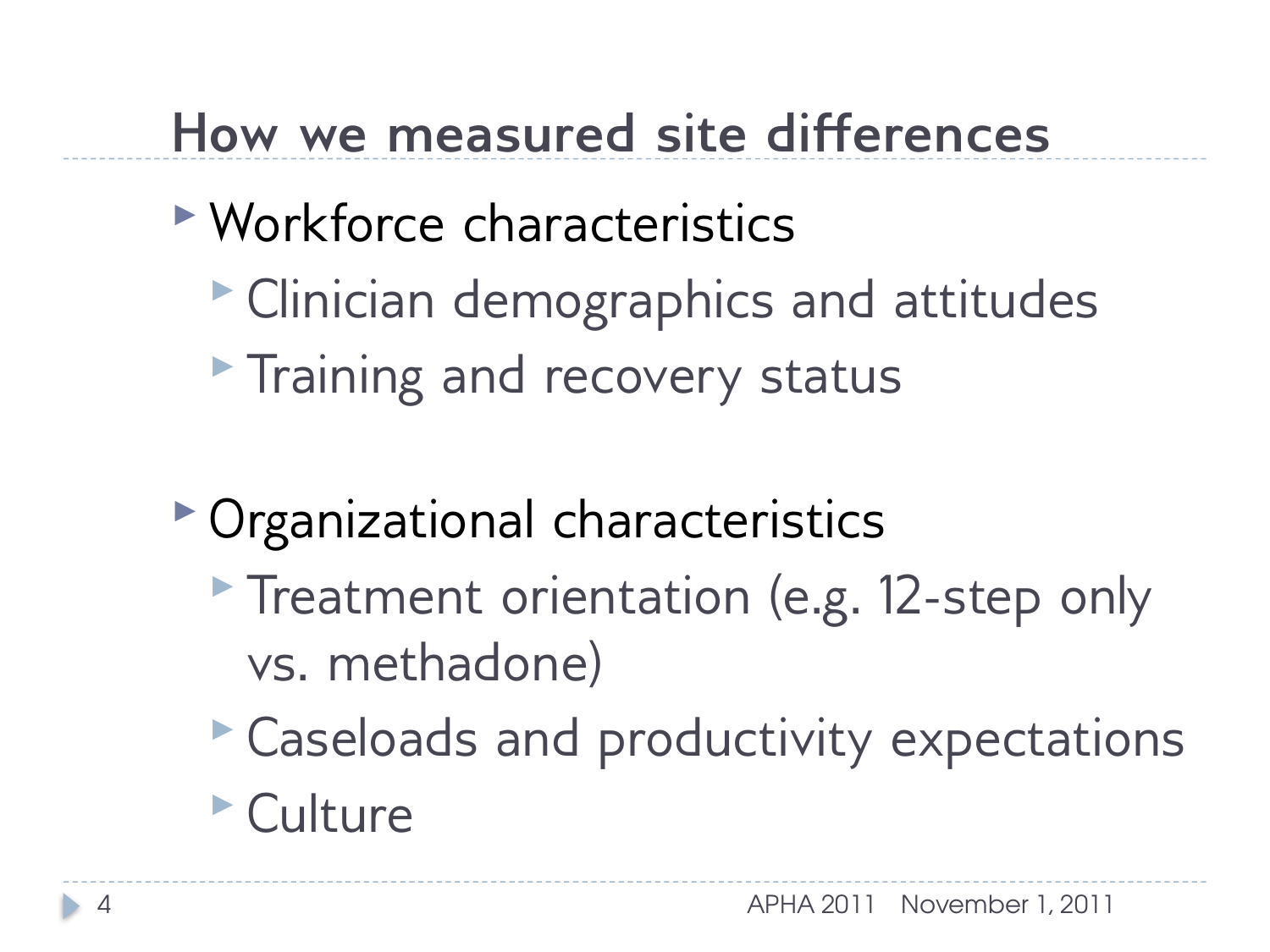

# How we measured site differences
Workforce characteristics
Clinician demographics and attitudes
Training and recovery status

Organizational characteristics
Treatment orientation (e.g. 12-step only vs. methadone)
Caseloads and productivity expectations
Culture

4
APHA 2011
November 1, 2011